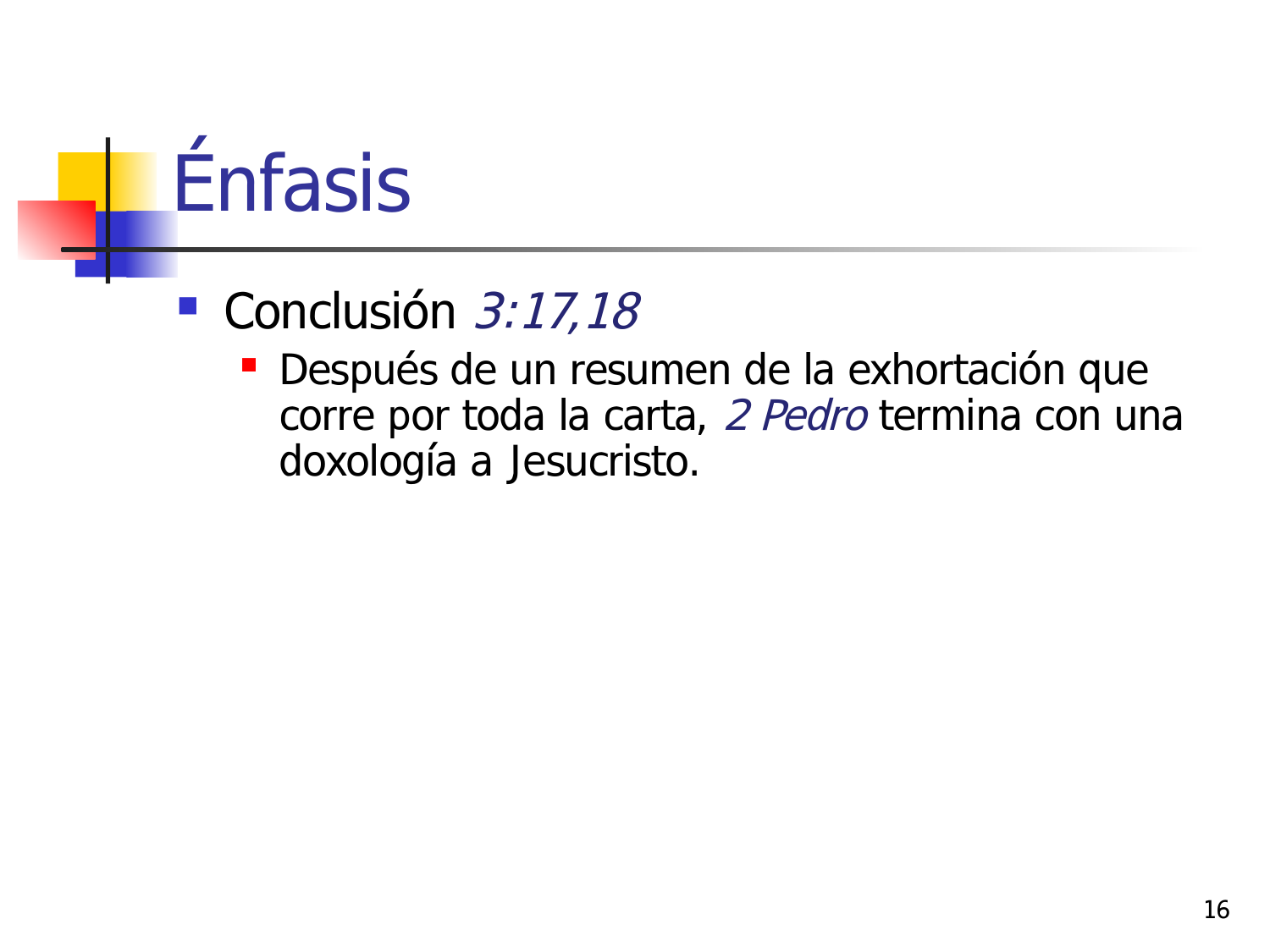

# Énfasis
Conclusión 3:17,18
Después de un resumen de la exhortación que corre por toda la carta, 2 Pedro termina con una doxología a Jesucristo.
16